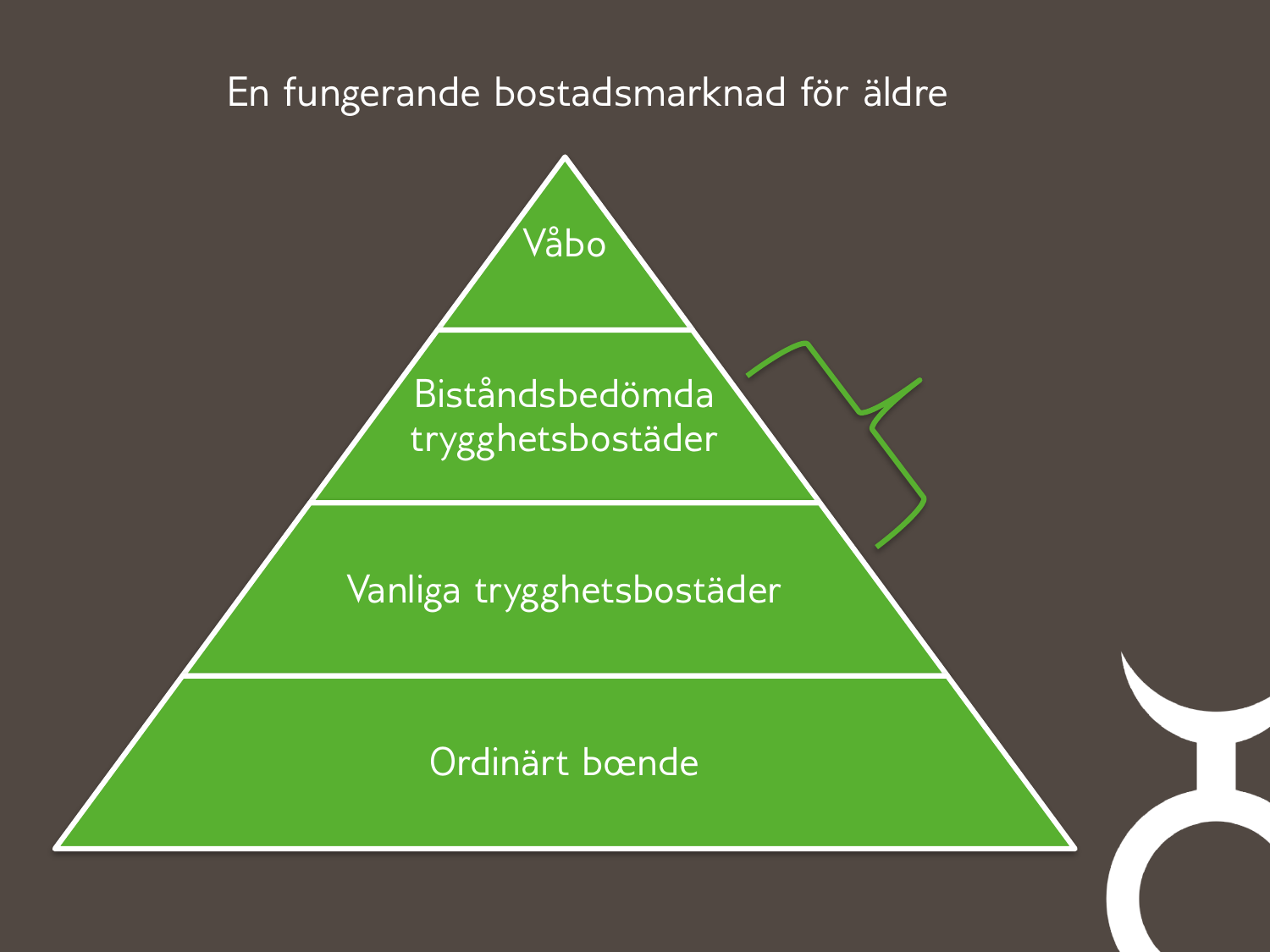

En fungerande bostadsmarknad för äldre
Våbo

Biståndsbedömda trygghetsbostäder
Vanliga trygghetsbostäder
Ordinärt boende